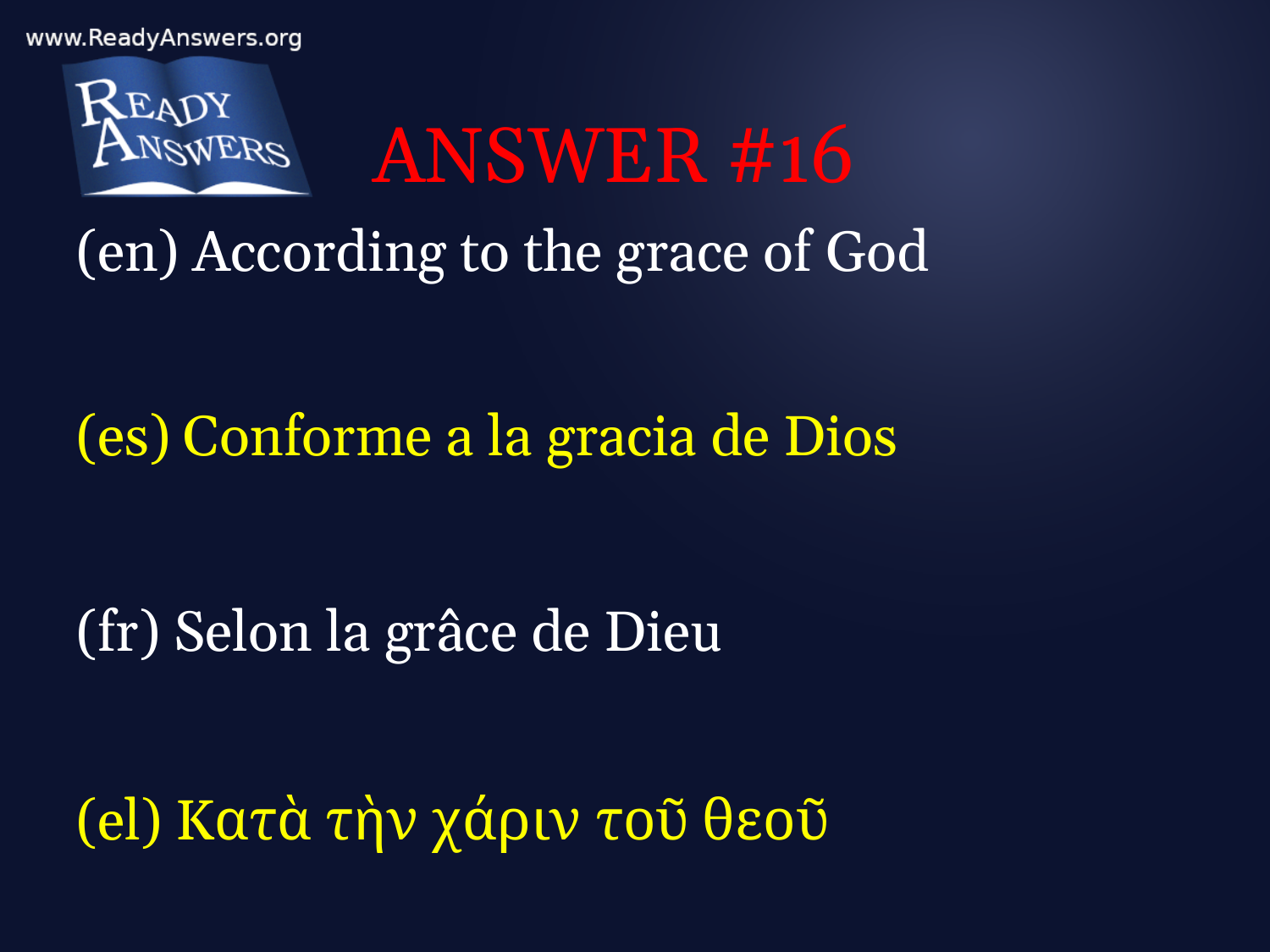

# ANSWER #16
(en) According to the grace of God
(es) Conforme a la gracia de Dios
(fr) Selon la grâce de Dieu
(el) Κατὰ τὴν χάριν τοῦ θεοῦ